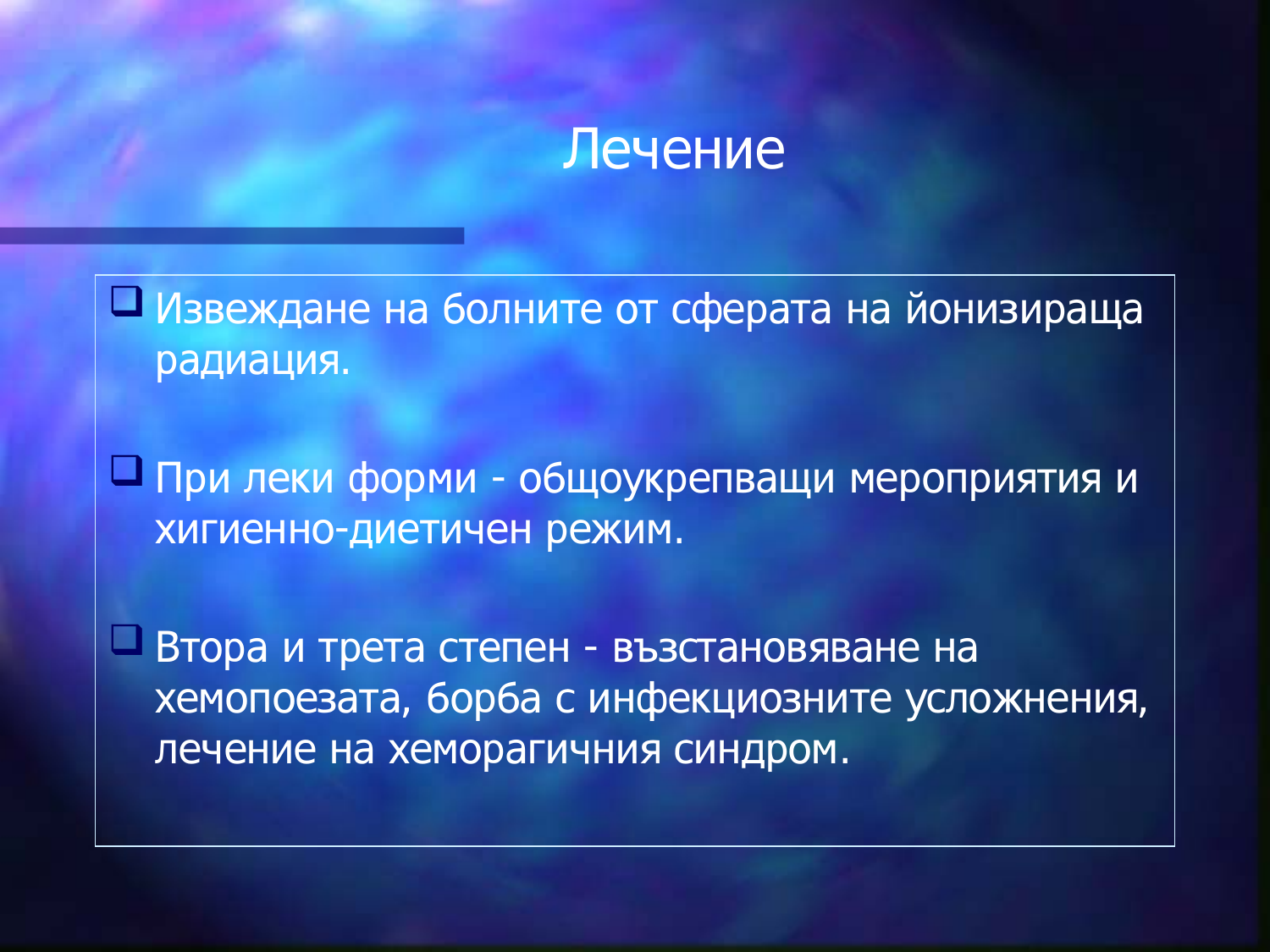

# Лечение
Извеждане на болните от сферата на йонизираща радиация.

При леки форми - общоукрепващи мероприятия и хигиенно-диетичен режим.

Втора и трета степен - възстановяване на хемопоезата, борба с инфекциозните усложнения, лечение на хеморагичния синдром.